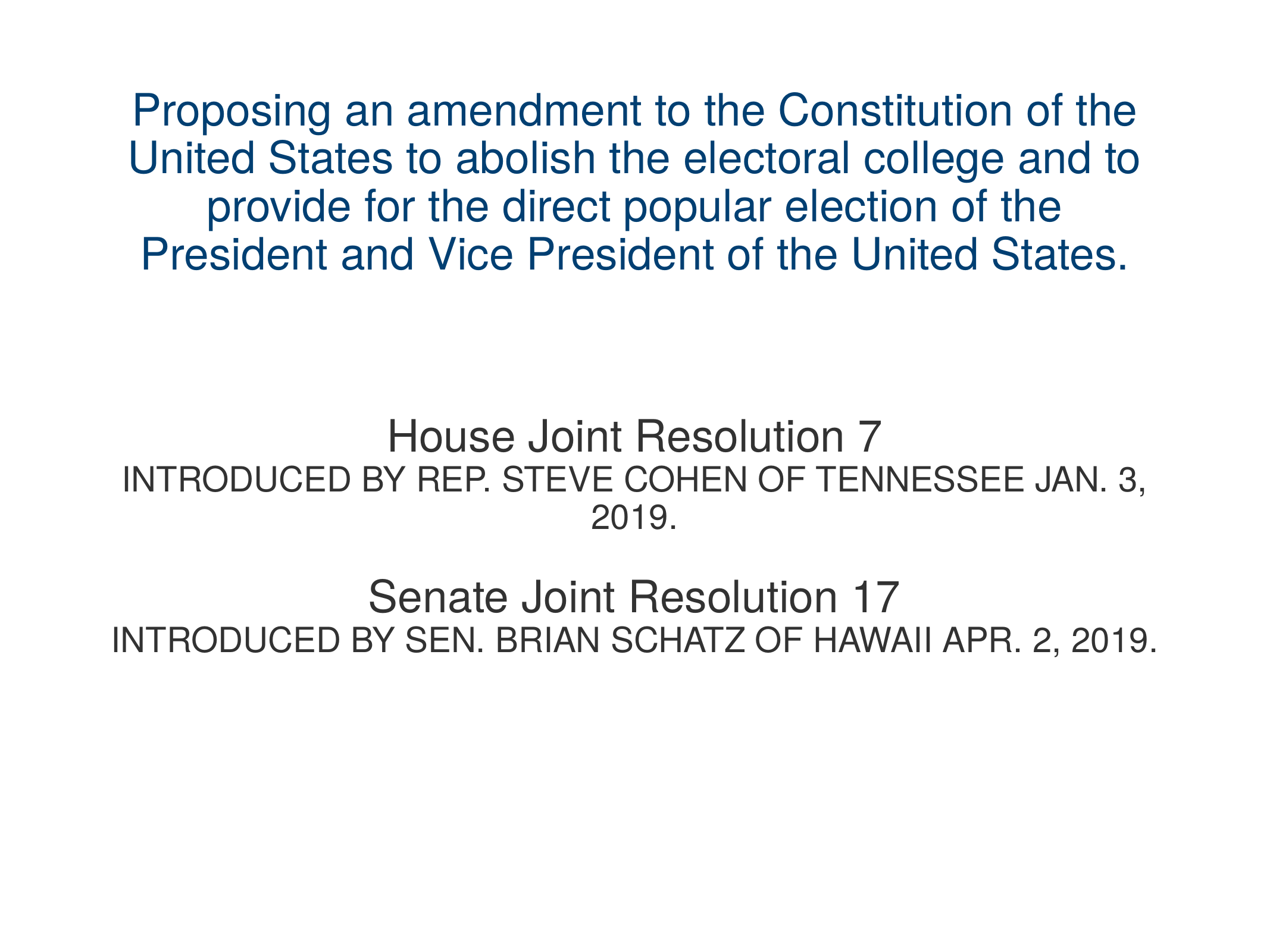

# Proposing an amendment to the Constitution of the United States to abolish the electoral college and to provide for the direct popular election of the President and Vice President of the United States. House Joint Resolution 7 Introduced by Rep. Steve Cohen of Tennessee Jan. 3, 2019. Senate Joint Resolution 17 introduced by Sen. Brian Schatz of Hawaii Apr. 2, 2019.